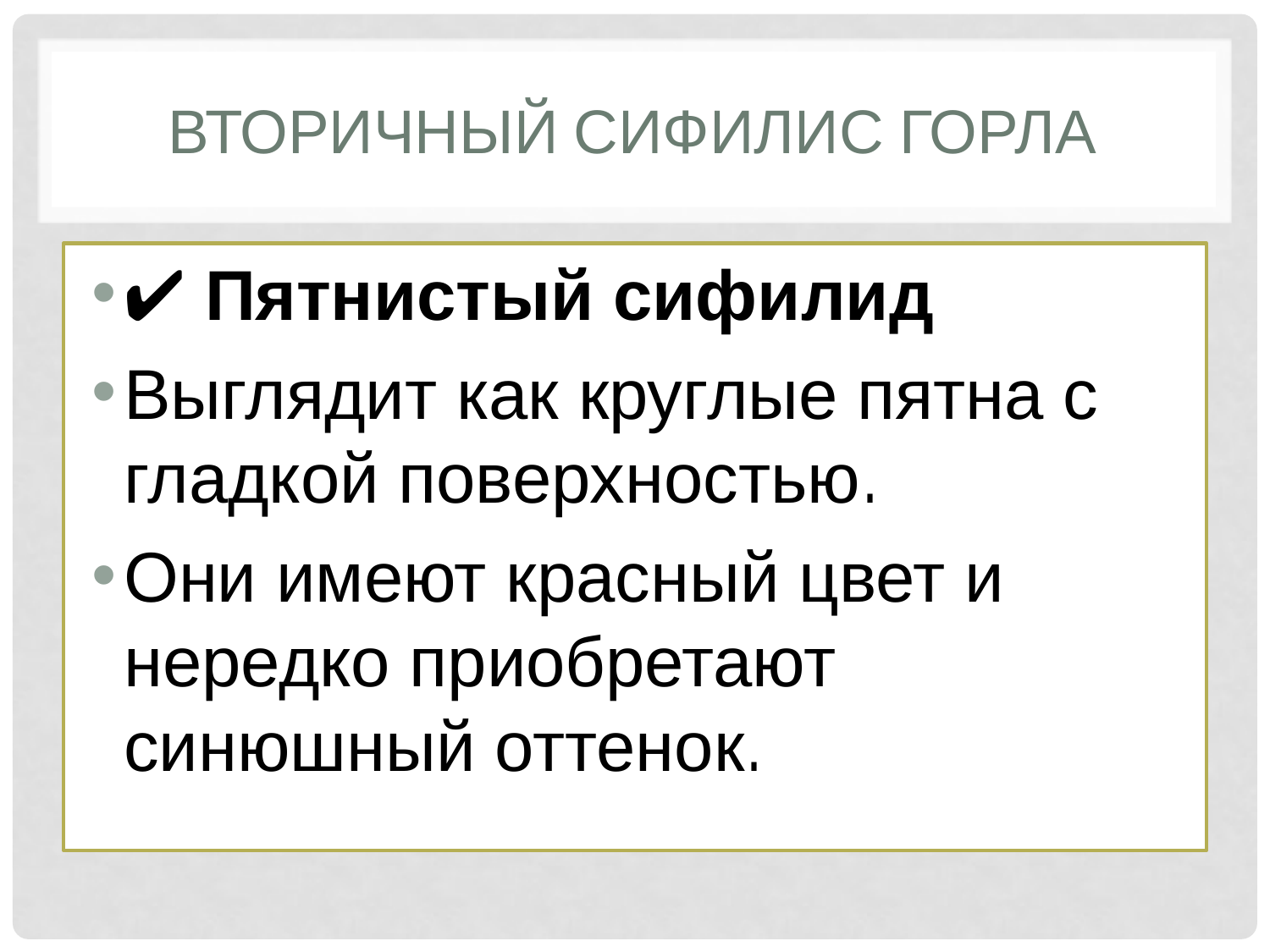

# Вторичный сифилис горла
✔ Пятнистый сифилид
Выглядит как круглые пятна с гладкой поверхностью.
Они имеют красный цвет и нередко приобретают синюшный оттенок.